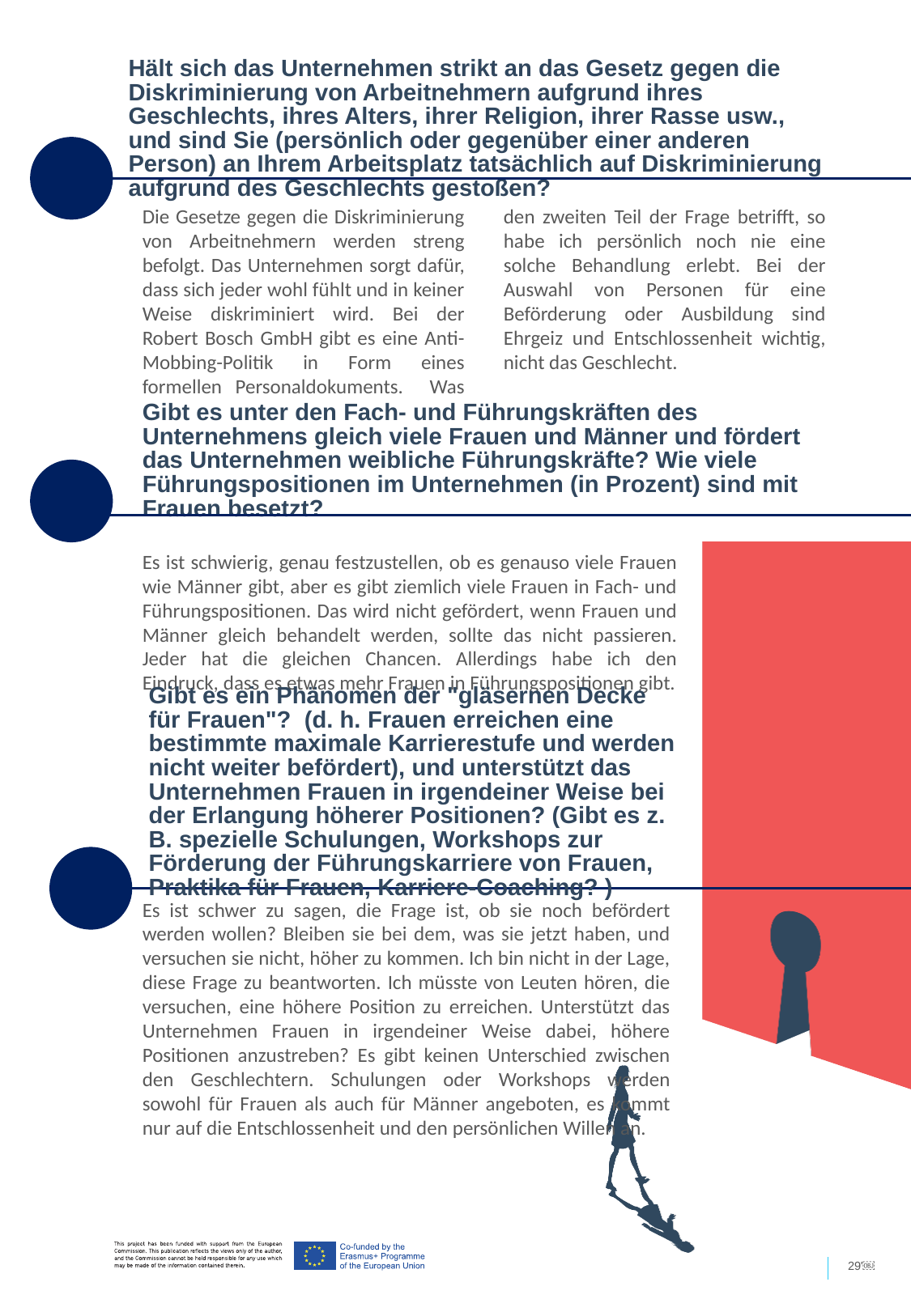

Hält sich das Unternehmen strikt an das Gesetz gegen die Diskriminierung von Arbeitnehmern aufgrund ihres Geschlechts, ihres Alters, ihrer Religion, ihrer Rasse usw., und sind Sie (persönlich oder gegenüber einer anderen Person) an Ihrem Arbeitsplatz tatsächlich auf Diskriminierung aufgrund des Geschlechts gestoßen?

Die Gesetze gegen die Diskriminierung von Arbeitnehmern werden streng befolgt. Das Unternehmen sorgt dafür, dass sich jeder wohl fühlt und in keiner Weise diskriminiert wird. Bei der Robert Bosch GmbH gibt es eine Anti-Mobbing-Politik in Form eines formellen Personaldokuments.  Was den zweiten Teil der Frage betrifft, so habe ich persönlich noch nie eine solche Behandlung erlebt. Bei der Auswahl von Personen für eine Beförderung oder Ausbildung sind Ehrgeiz und Entschlossenheit wichtig, nicht das Geschlecht.
Gibt es unter den Fach- und Führungskräften des Unternehmens gleich viele Frauen und Männer und fördert das Unternehmen weibliche Führungskräfte? Wie viele Führungspositionen im Unternehmen (in Prozent) sind mit Frauen besetzt?

Es ist schwierig, genau festzustellen, ob es genauso viele Frauen wie Männer gibt, aber es gibt ziemlich viele Frauen in Fach- und Führungspositionen. Das wird nicht gefördert, wenn Frauen und Männer gleich behandelt werden, sollte das nicht passieren. Jeder hat die gleichen Chancen. Allerdings habe ich den Eindruck, dass es etwas mehr Frauen in Führungspositionen gibt.

Gibt es ein Phänomen der "gläsernen Decke für Frauen"?  (d. h. Frauen erreichen eine bestimmte maximale Karrierestufe und werden nicht weiter befördert), und unterstützt das Unternehmen Frauen in irgendeiner Weise bei der Erlangung höherer Positionen? (Gibt es z. B. spezielle Schulungen, Workshops zur Förderung der Führungskarriere von Frauen, Praktika für Frauen, Karriere-Coaching? )

Es ist schwer zu sagen, die Frage ist, ob sie noch befördert werden wollen? Bleiben sie bei dem, was sie jetzt haben, und versuchen sie nicht, höher zu kommen. Ich bin nicht in der Lage, diese Frage zu beantworten. Ich müsste von Leuten hören, die versuchen, eine höhere Position zu erreichen. Unterstützt das Unternehmen Frauen in irgendeiner Weise dabei, höhere Positionen anzustreben? Es gibt keinen Unterschied zwischen den Geschlechtern. Schulungen oder Workshops werden sowohl für Frauen als auch für Männer angeboten, es kommt nur auf die Entschlossenheit und den persönlichen Willen an.